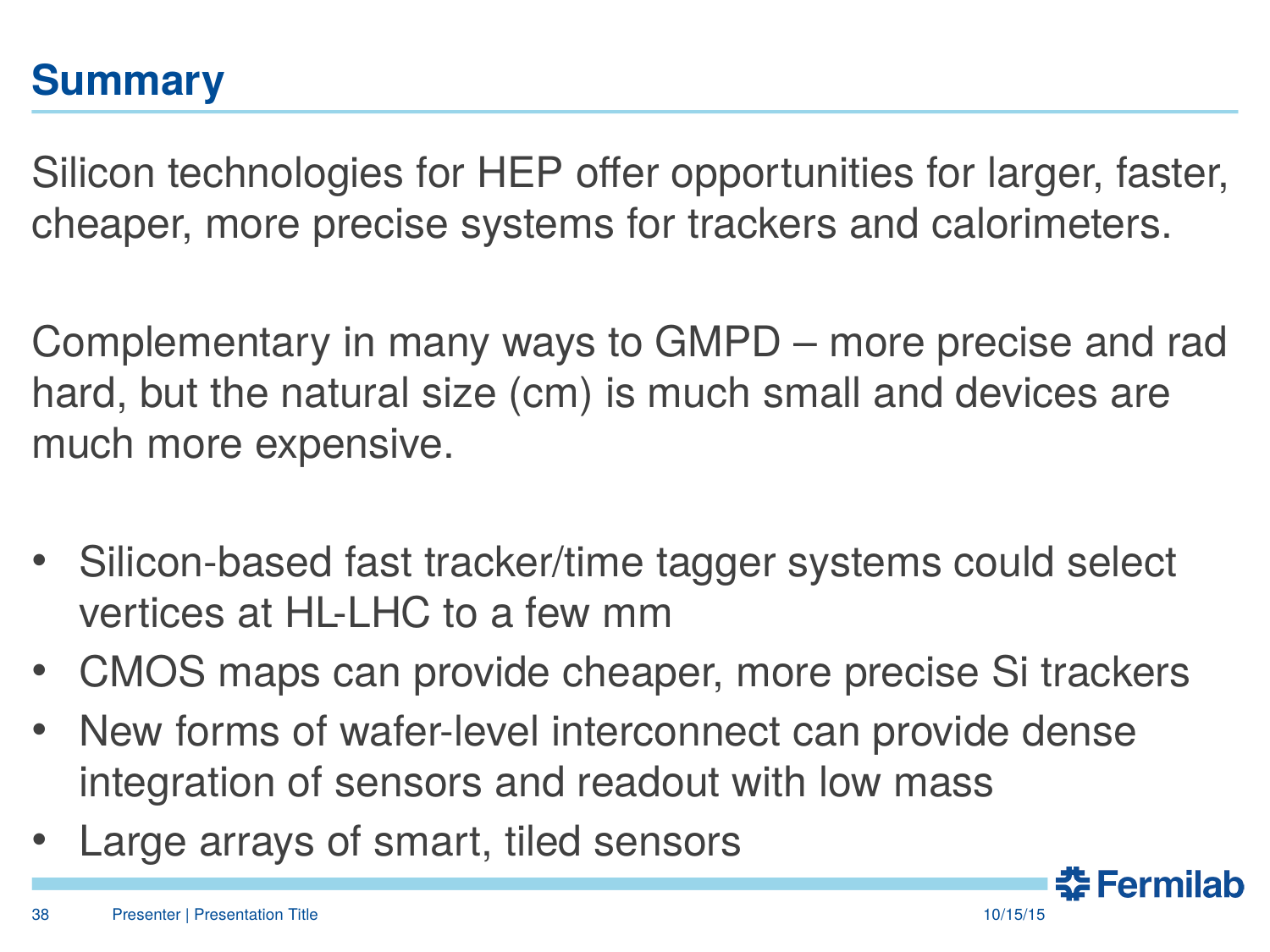

# Summary
Silicon technologies for HEP offer opportunities for larger, faster, cheaper, more precise systems for trackers and calorimeters.

Complementary in many ways to GMPD – more precise and rad hard, but the natural size (cm) is much small and devices are much more expensive.

Silicon-based fast tracker/time tagger systems could select vertices at HL-LHC to a few mm
CMOS maps can provide cheaper, more precise Si trackers
New forms of wafer-level interconnect can provide dense integration of sensors and readout with low mass
Large arrays of smart, tiled sensors

38
Presenter | Presentation Title
10/15/15